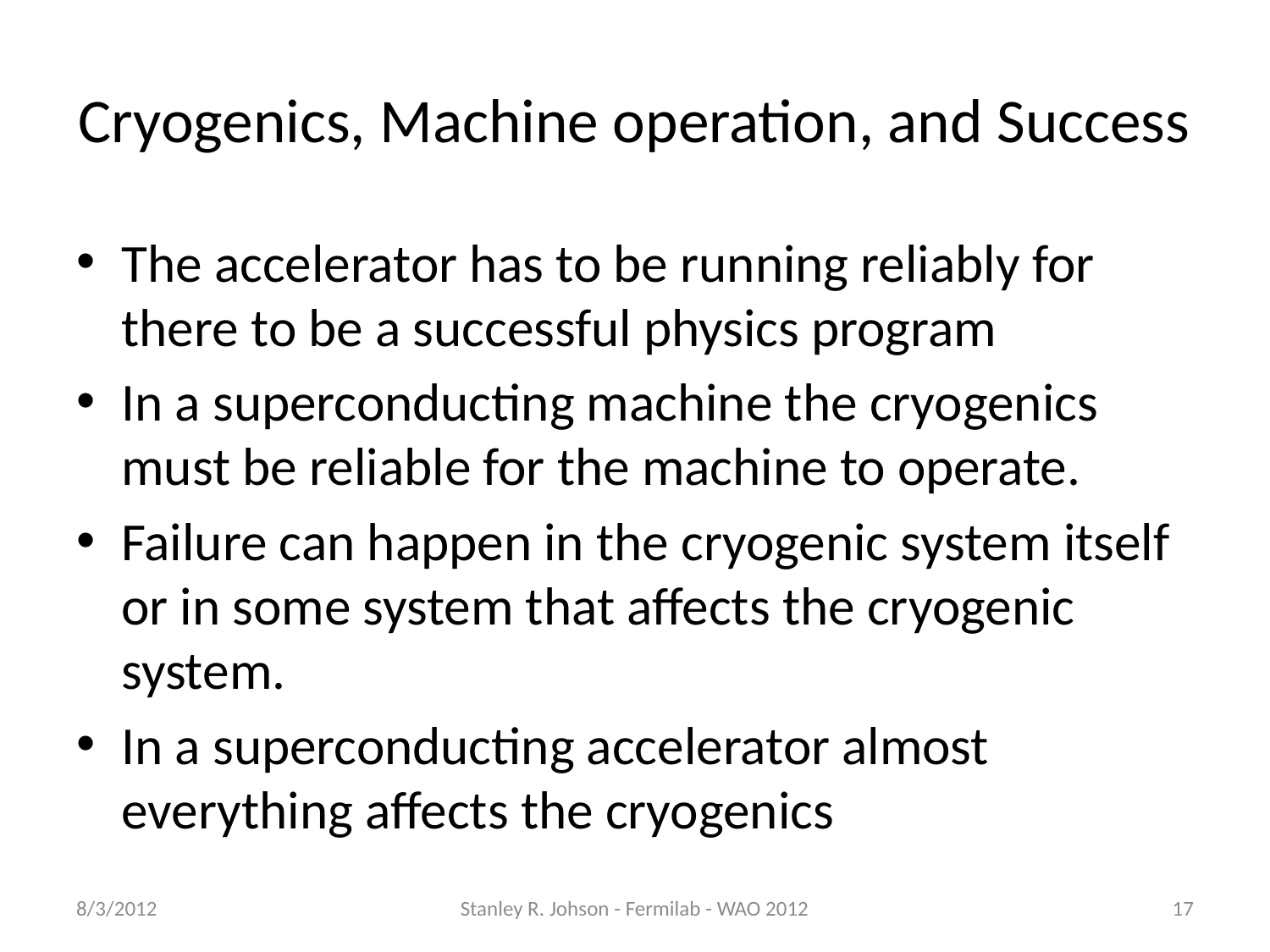

# Cryogenics, Machine operation, and Success
The accelerator has to be running reliably for there to be a successful physics program
In a superconducting machine the cryogenics must be reliable for the machine to operate.
Failure can happen in the cryogenic system itself or in some system that affects the cryogenic system.
In a superconducting accelerator almost everything affects the cryogenics
8/3/2012
Stanley R. Johson - Fermilab - WAO 2012
17